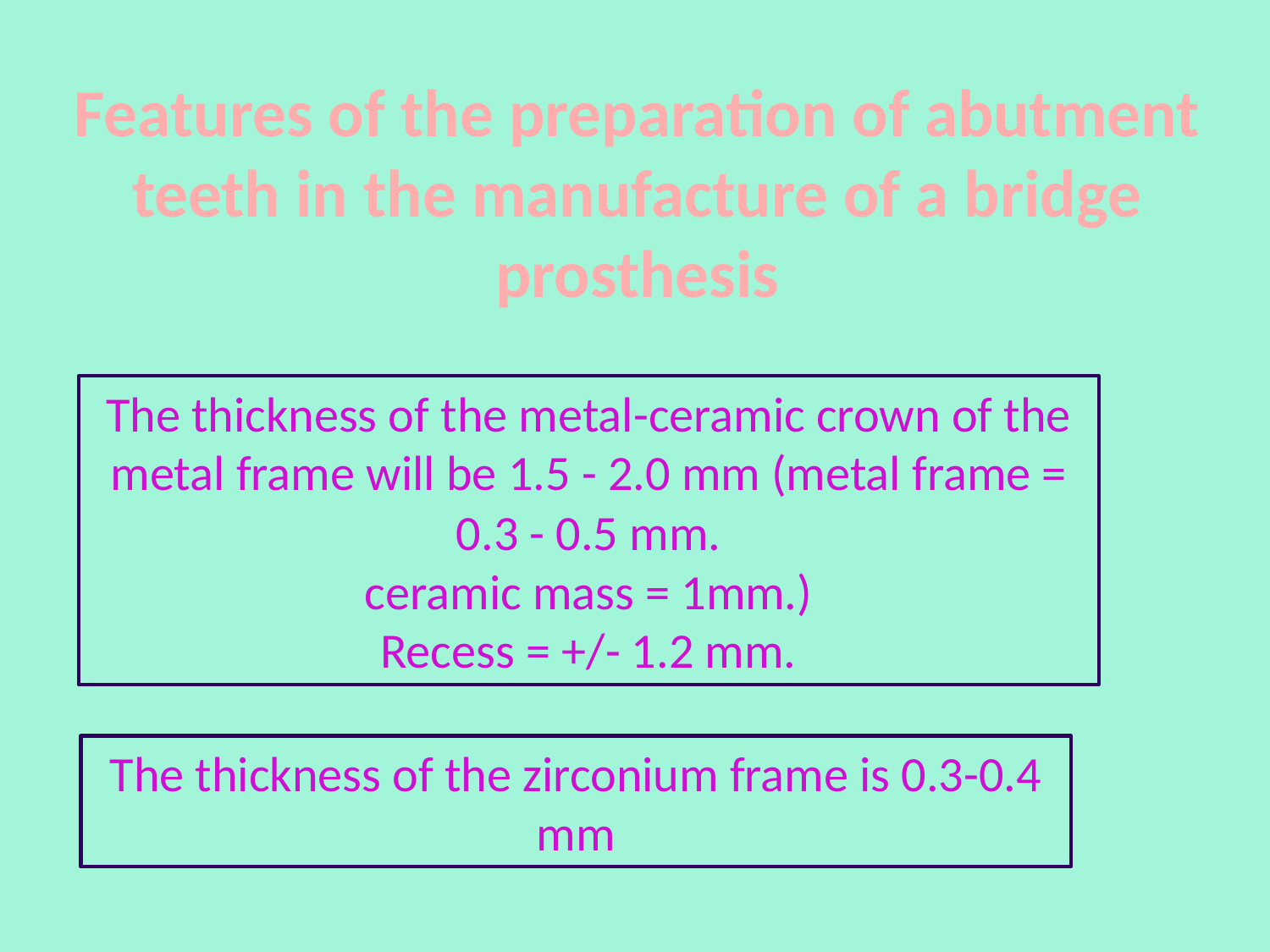

# Features of the preparation of abutment teeth in the manufacture of a bridge prosthesis
The thickness of the metal-ceramic crown of the metal frame will be 1.5 - 2.0 mm (metal frame = 0.3 - 0.5 mm.
ceramic mass = 1mm.)
Recess = +/- 1.2 mm.
The thickness of the zirconium frame is 0.3-0.4 mm